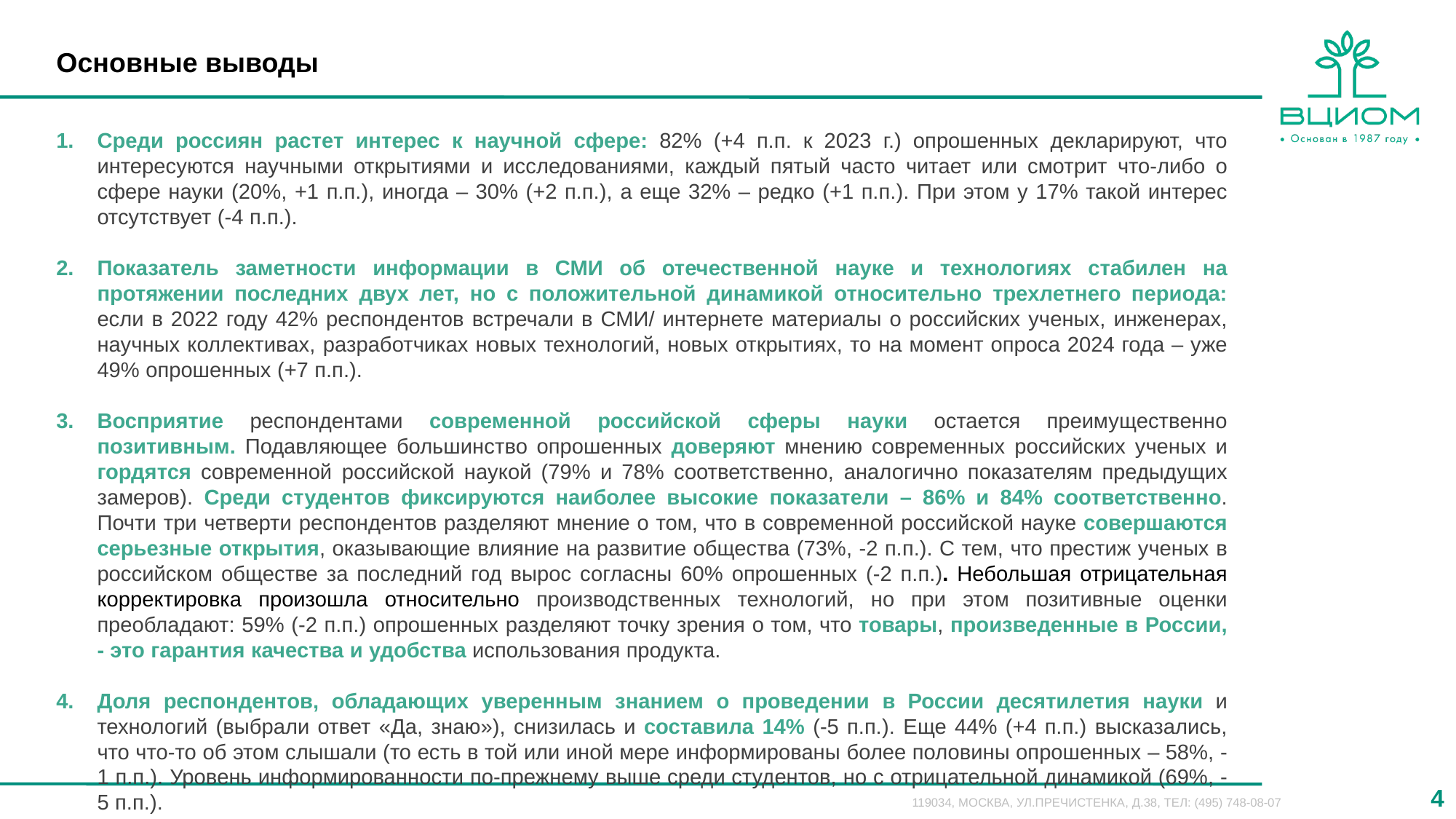

Основные выводы
Среди россиян растет интерес к научной сфере: 82% (+4 п.п. к 2023 г.) опрошенных декларируют, что интересуются научными открытиями и исследованиями, каждый пятый часто читает или смотрит что-либо о сфере науки (20%, +1 п.п.), иногда – 30% (+2 п.п.), а еще 32% – редко (+1 п.п.). При этом у 17% такой интерес отсутствует (-4 п.п.).

Показатель заметности информации в СМИ об отечественной науке и технологиях стабилен на протяжении последних двух лет, но с положительной динамикой относительно трехлетнего периода: если в 2022 году 42% респондентов встречали в СМИ/ интернете материалы о российских ученых, инженерах, научных коллективах, разработчиках новых технологий, новых открытиях, то на момент опроса 2024 года – уже 49% опрошенных (+7 п.п.).

Восприятие респондентами современной российской сферы науки остается преимущественно позитивным. Подавляющее большинство опрошенных доверяют мнению современных российских ученых и гордятся современной российской наукой (79% и 78% соответственно, аналогично показателям предыдущих замеров). Среди студентов фиксируются наиболее высокие показатели – 86% и 84% соответственно. Почти три четверти респондентов разделяют мнение о том, что в современной российской науке совершаются серьезные открытия, оказывающие влияние на развитие общества (73%, -2 п.п.). С тем, что престиж ученых в российском обществе за последний год вырос согласны 60% опрошенных (-2 п.п.). Небольшая отрицательная корректировка произошла относительно производственных технологий, но при этом позитивные оценки преобладают: 59% (-2 п.п.) опрошенных разделяют точку зрения о том, что товары, произведенные в России, - это гарантия качества и удобства использования продукта.

Доля респондентов, обладающих уверенным знанием о проведении в России десятилетия науки и технологий (выбрали ответ «Да, знаю»), снизилась и составила 14% (-5 п.п.). Еще 44% (+4 п.п.) высказались, что что-то об этом слышали (то есть в той или иной мере информированы более половины опрошенных – 58%, -1 п.п.). Уровень информированности по-прежнему выше среди студентов, но с отрицательной динамикой (69%, -5 п.п.).